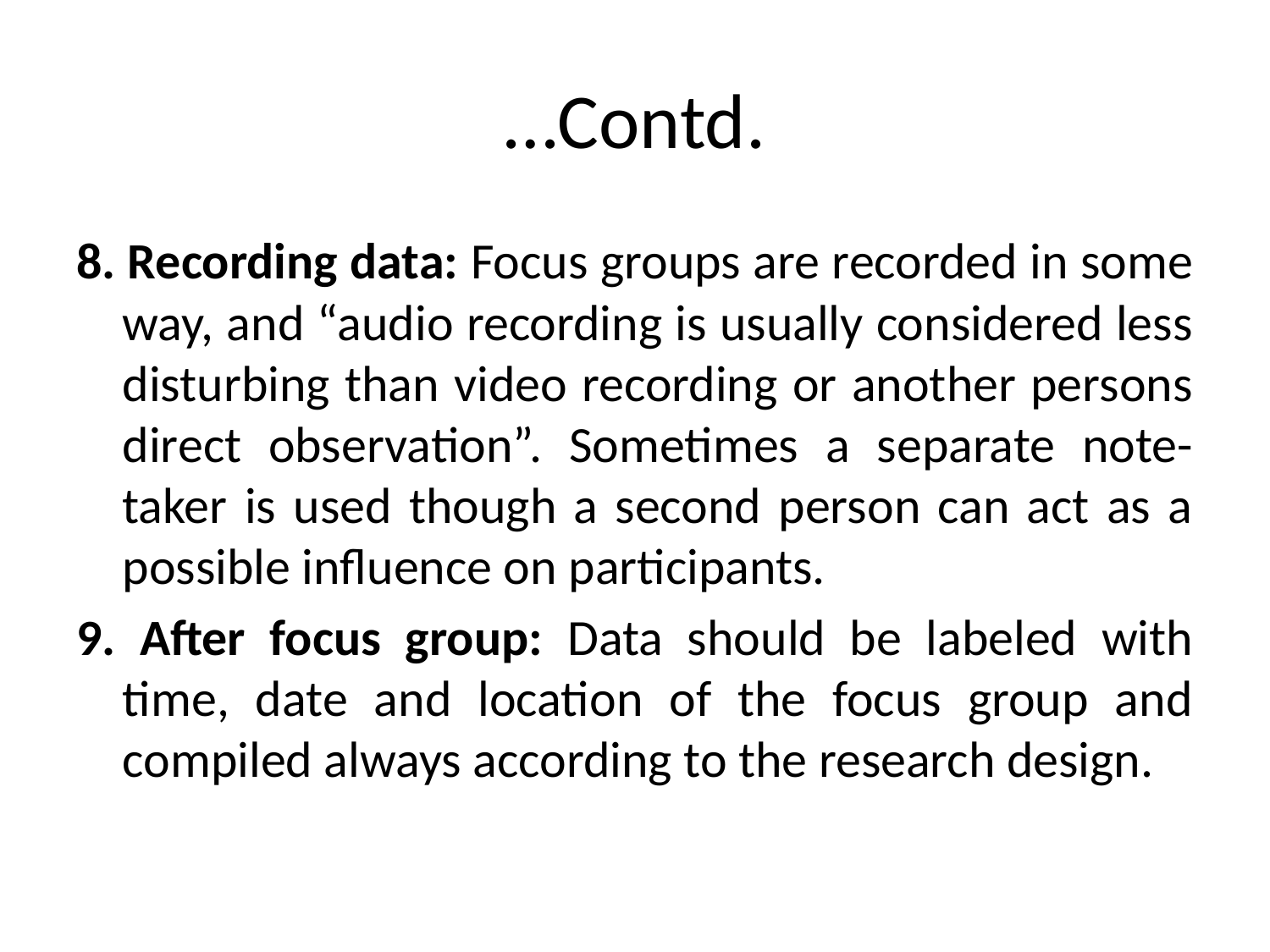

# …Contd.
8. Recording data: Focus groups are recorded in some way, and “audio recording is usually considered less disturbing than video recording or another persons direct observation”. Sometimes a separate note-taker is used though a second person can act as a possible influence on participants.
9. After focus group: Data should be labeled with time, date and location of the focus group and compiled always according to the research design.